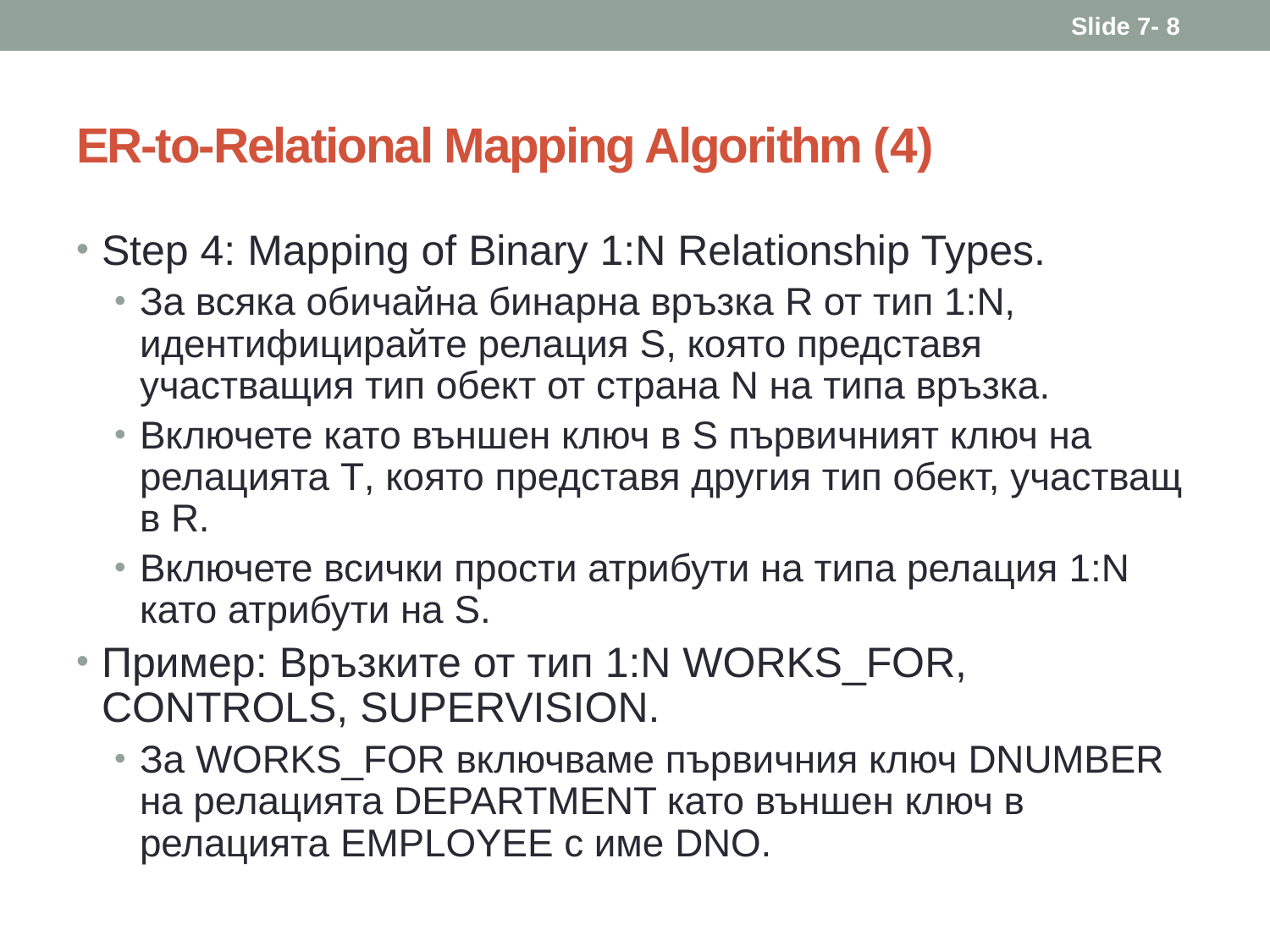

Slide 7- 8
# ER-to-Relational Mapping Algorithm (4)
Step 4: Mapping of Binary 1:N Relationship Types.
За всяка обичайна бинарна връзка R от тип 1:N, идентифицирайте релация S, която представя участващия тип обект от страна N на типа връзка.
Включете като външен ключ в S първичният ключ на релацията T, която представя другия тип обект, участващ в R.
Включете всички прости атрибути на типа релация 1:N като атрибути на S.
Пример: Връзките от тип 1:N WORKS_FOR, CONTROLS, SUPERVISION.
За WORKS_FOR включваме първичния ключ DNUMBER на релацията DEPARTMENT като външен ключ в релацията EMPLOYEE с име DNO.